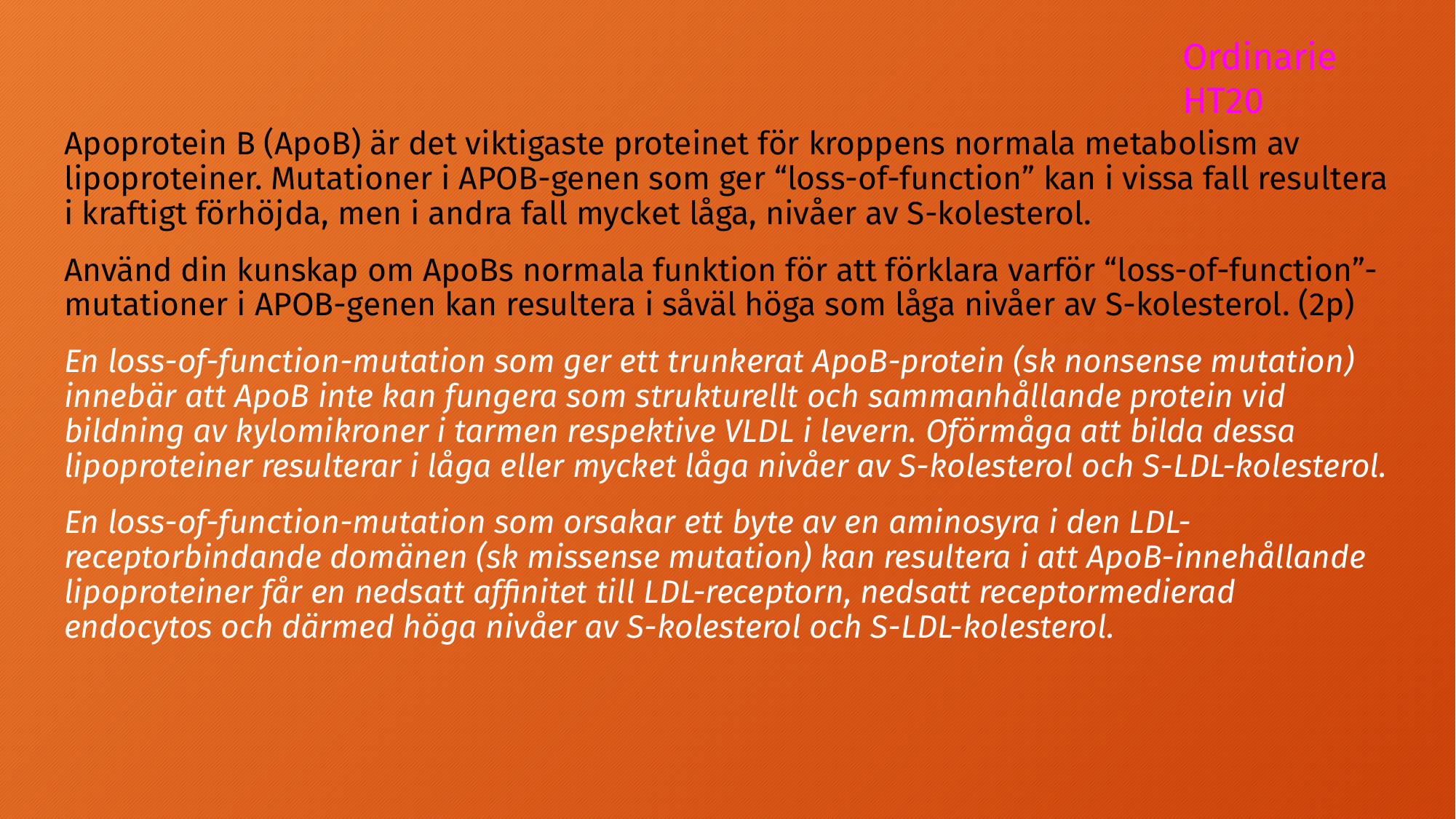

Ordinarie HT20
Apoprotein B (ApoB) är det viktigaste proteinet för kroppens normala metabolism av lipoproteiner. Mutationer i APOB-genen som ger “loss-of-function” kan i vissa fall resultera i kraftigt förhöjda, men i andra fall mycket låga, nivåer av S-kolesterol.
Använd din kunskap om ApoBs normala funktion för att förklara varför “loss-of-function”-mutationer i APOB-genen kan resultera i såväl höga som låga nivåer av S-kolesterol. (2p)
En loss-of-function-mutation som ger ett trunkerat ApoB-protein (sk nonsense mutation) innebär att ApoB inte kan fungera som strukturellt och sammanhållande protein vid bildning av kylomikroner i tarmen respektive VLDL i levern. Oförmåga att bilda dessa lipoproteiner resulterar i låga eller mycket låga nivåer av S-kolesterol och S-LDL-kolesterol.
En loss-of-function-mutation som orsakar ett byte av en aminosyra i den LDL-receptorbindande domänen (sk missense mutation) kan resultera i att ApoB-innehållande lipoproteiner får en nedsatt affinitet till LDL-receptorn, nedsatt receptormedierad endocytos och därmed höga nivåer av S-kolesterol och S-LDL-kolesterol.